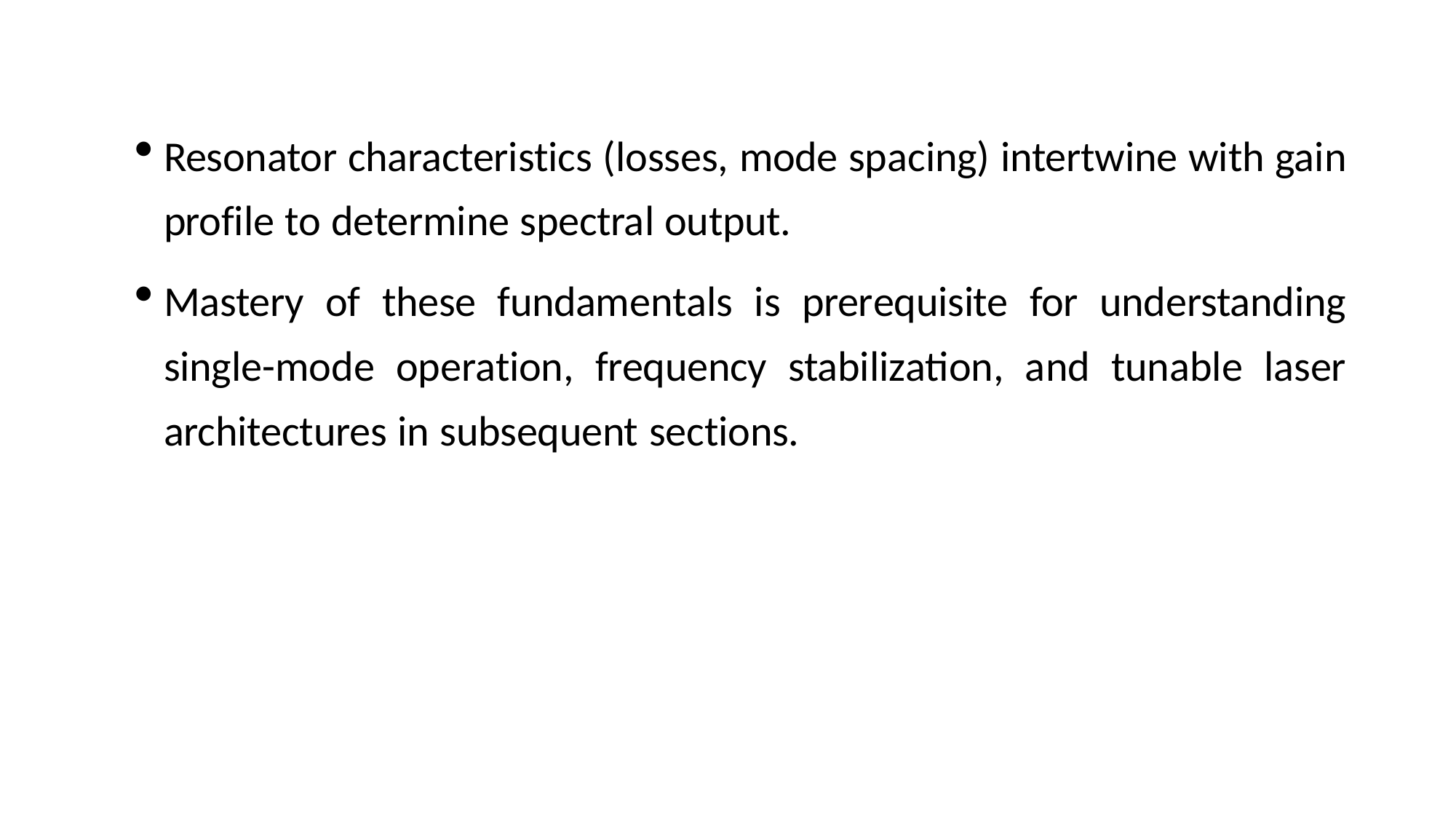

Resonator characteristics (losses, mode spacing) intertwine with gain profile to determine spectral output.
Mastery  of  these  fundamentals  is  prerequisite  for  understanding single-mode  operation,  frequency  stabilization,  and  tunable  laser architectures in subsequent sections.